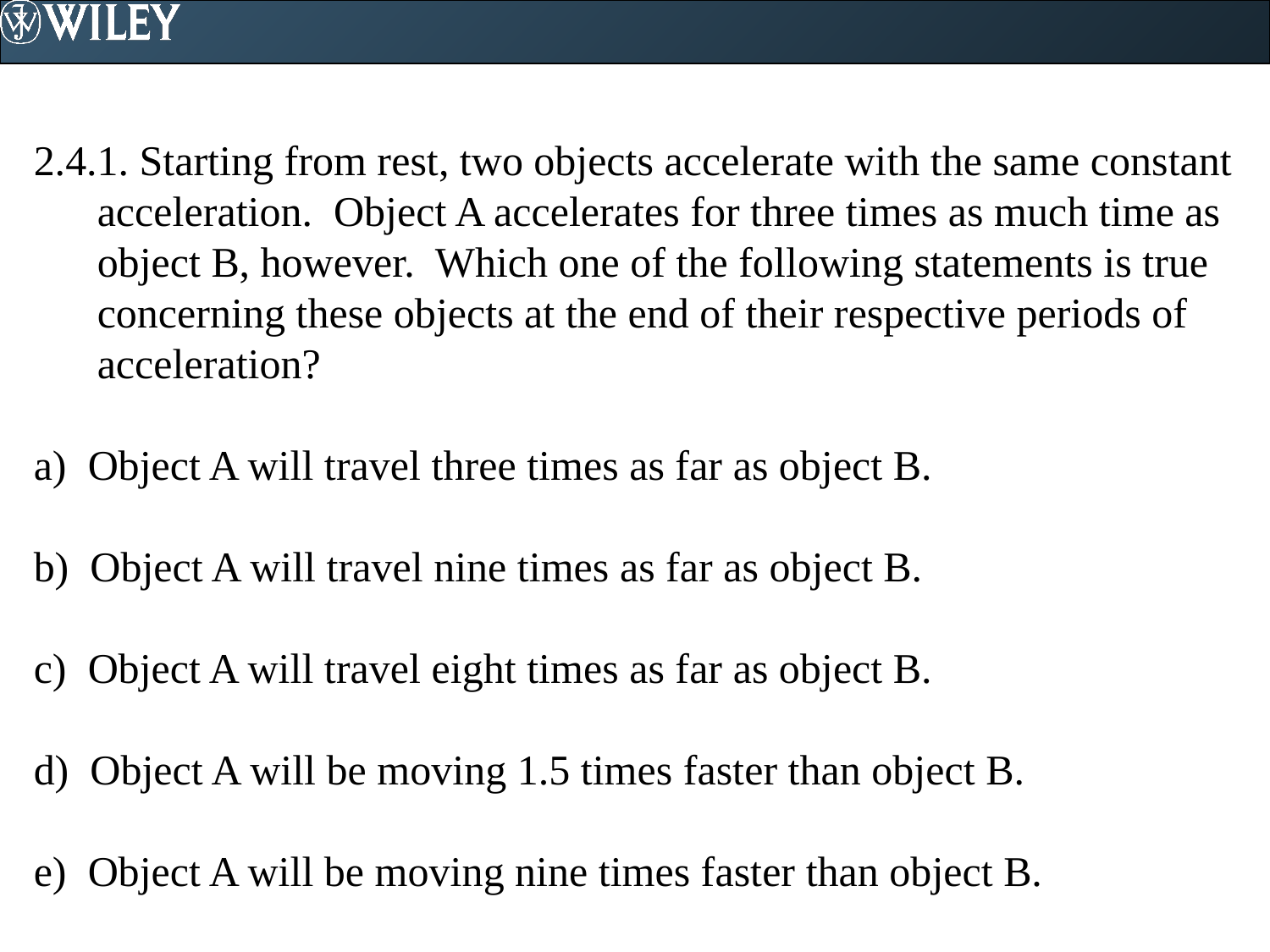

2.4.1. Starting from rest, two objects accelerate with the same constant acceleration.  Object A accelerates for three times as much time as object B, however.  Which one of the following statements is true concerning these objects at the end of their respective periods of acceleration?

a)  Object A will travel three times as far as object B.

b)  Object A will travel nine times as far as object B.

c)  Object A will travel eight times as far as object B.

d)  Object A will be moving 1.5 times faster than object B.

e)  Object A will be moving nine times faster than object B.